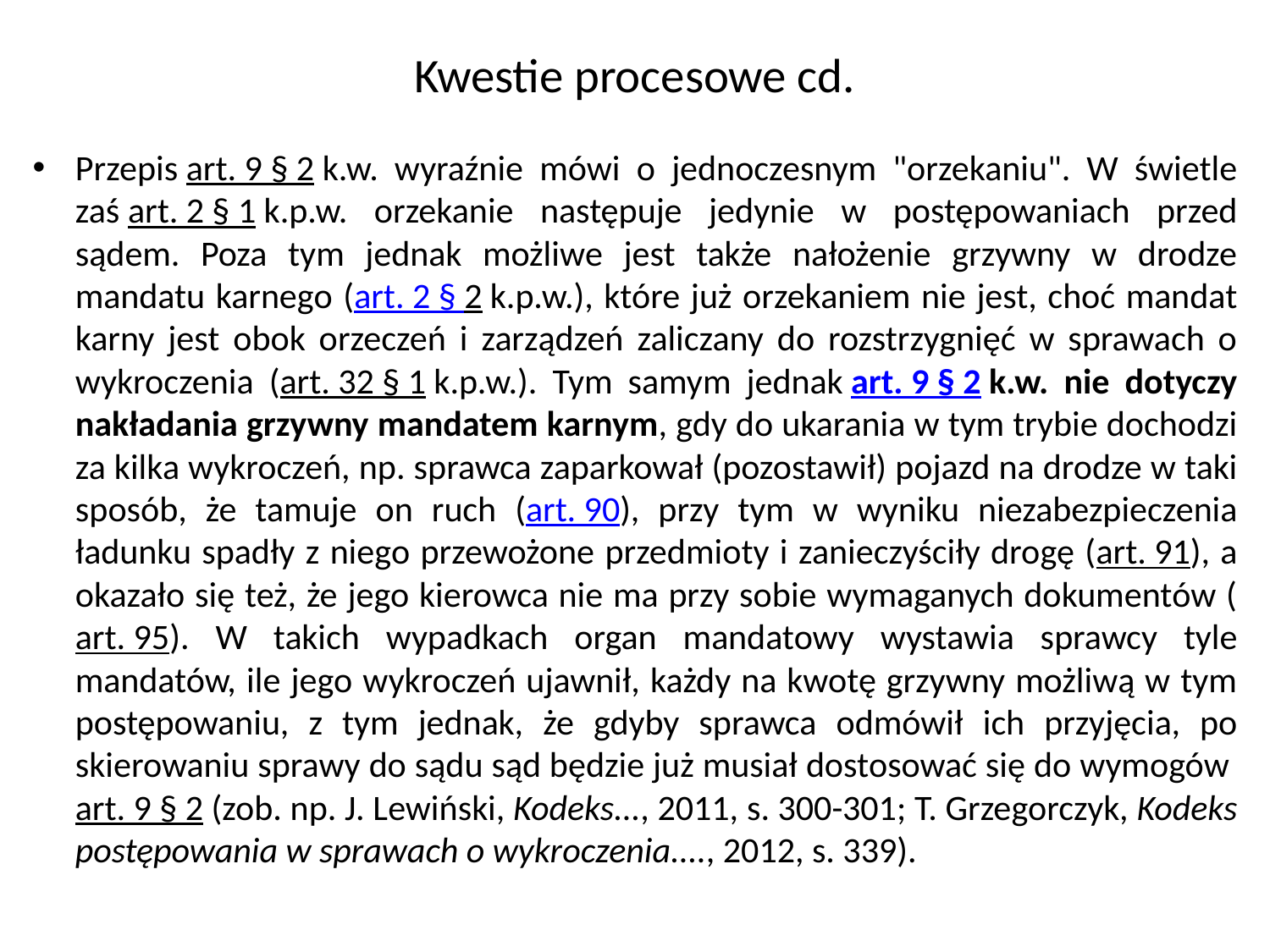

# Kwestie procesowe cd.
Przepis art. 9 § 2 k.w. wyraźnie mówi o jednoczesnym "orzekaniu". W świetle zaś art. 2 § 1 k.p.w. orzekanie następuje jedynie w postępowaniach przed sądem. Poza tym jednak możliwe jest także nałożenie grzywny w drodze mandatu karnego (art. 2 § 2 k.p.w.), które już orzekaniem nie jest, choć mandat karny jest obok orzeczeń i zarządzeń zaliczany do rozstrzygnięć w sprawach o wykroczenia (art. 32 § 1 k.p.w.). Tym samym jednak art. 9 § 2 k.w. nie dotyczy nakładania grzywny mandatem karnym, gdy do ukarania w tym trybie dochodzi za kilka wykroczeń, np. sprawca zaparkował (pozostawił) pojazd na drodze w taki sposób, że tamuje on ruch (art. 90), przy tym w wyniku niezabezpieczenia ładunku spadły z niego przewożone przedmioty i zanieczyściły drogę (art. 91), a okazało się też, że jego kierowca nie ma przy sobie wymaganych dokumentów (art. 95). W takich wypadkach organ mandatowy wystawia sprawcy tyle mandatów, ile jego wykroczeń ujawnił, każdy na kwotę grzywny możliwą w tym postępowaniu, z tym jednak, że gdyby sprawca odmówił ich przyjęcia, po skierowaniu sprawy do sądu sąd będzie już musiał dostosować się do wymogów art. 9 § 2 (zob. np. J. Lewiński, Kodeks..., 2011, s. 300-301; T. Grzegorczyk, Kodeks postępowania w sprawach o wykroczenia...., 2012, s. 339).